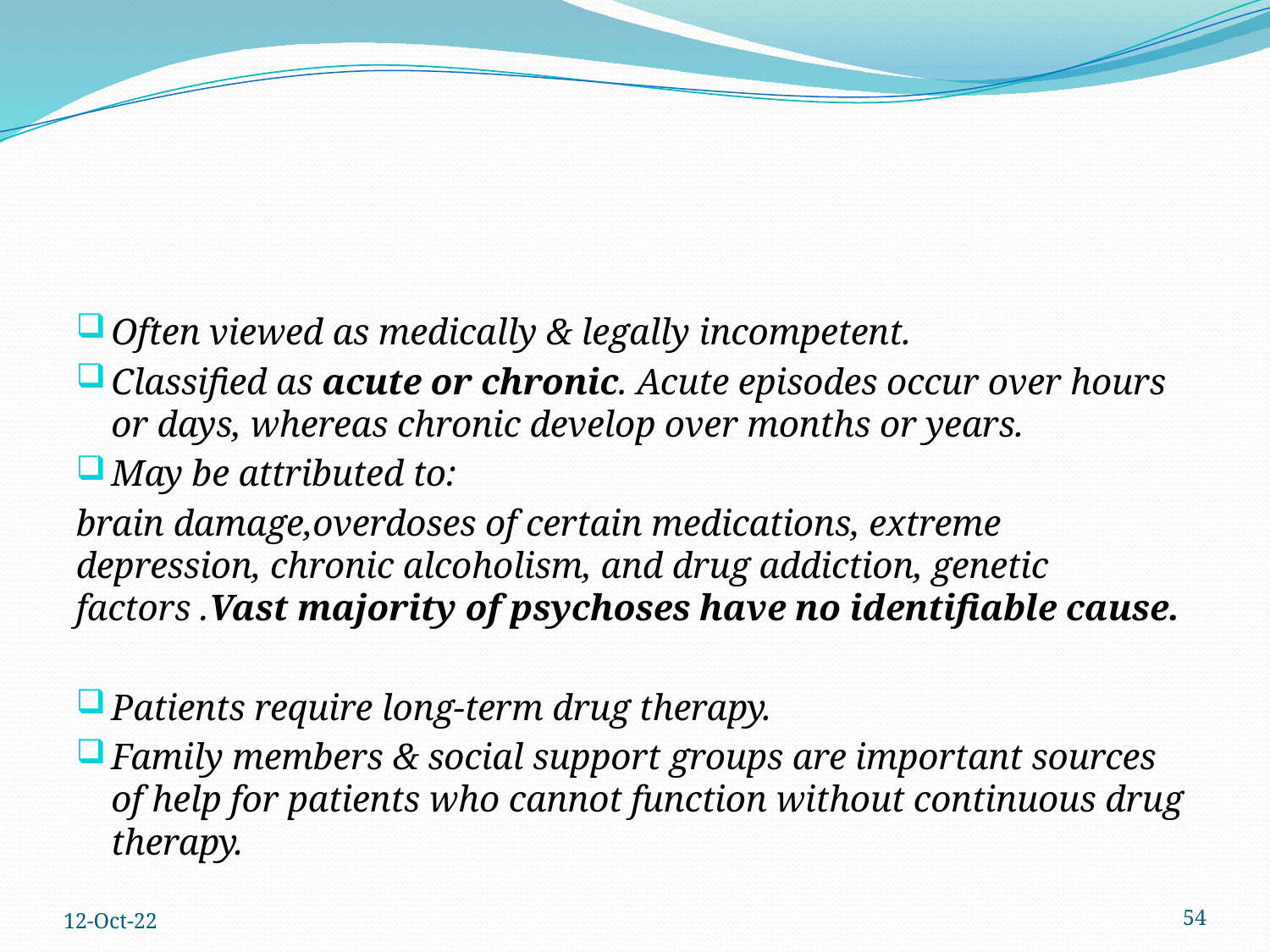

#

Often viewed as medically & legally incompetent.
Classified as acute or chronic. Acute episodes occur over hours or days, whereas chronic develop over months or years.
May be attributed to:
brain damage,overdoses of certain medications, extreme depression, chronic alcoholism, and drug addiction, genetic factors .Vast majority of psychoses have no identifiable cause.

Patients require long-term drug therapy.
Family members & social support groups are important sources of help for patients who cannot function without continuous drug therapy.
12-Oct-22
54